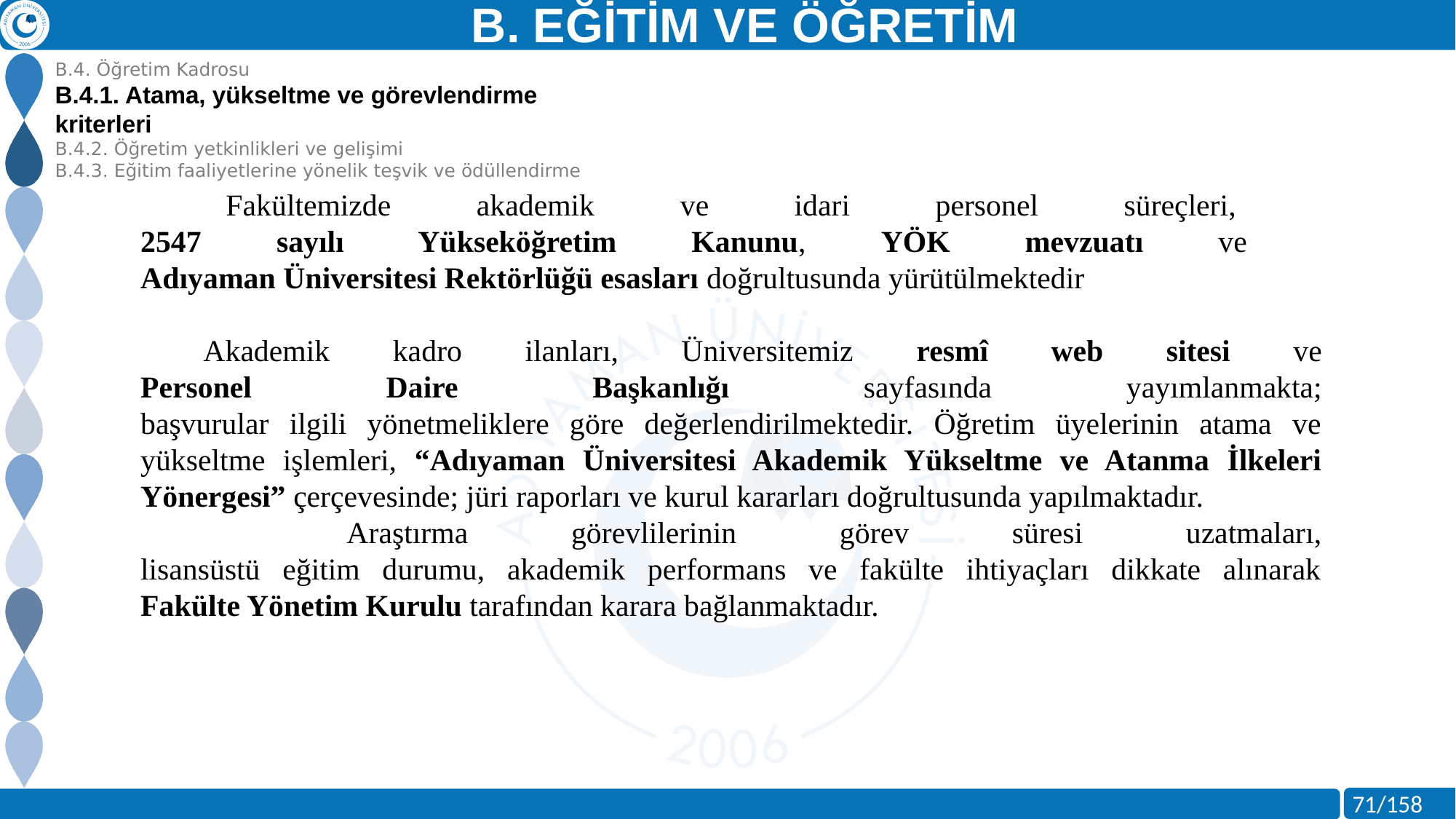

B. EĞİTİM VE ÖĞRETİM
B.4. Öğretim Kadrosu
B.4.1. Atama, yükseltme ve görevlendirme kriterleri
B.4.2. Öğretim yetkinlikleri ve gelişimi
B.4.3. Eğitim faaliyetlerine yönelik teşvik ve ödüllendirme
 Fakültemizde akademik ve idari personel süreçleri,
2547 sayılı Yükseköğretim Kanunu, YÖK mevzuatı ve
Adıyaman Üniversitesi Rektörlüğü esasları doğrultusunda yürütülmektedir

 Akademik kadro ilanları, Üniversitemiz resmî web sitesi ve
Personel Daire Başkanlığı sayfasında yayımlanmakta;
başvurular ilgili yönetmeliklere göre değerlendirilmektedir. Öğretim üyelerinin atama ve yükseltme işlemleri, “Adıyaman Üniversitesi Akademik Yükseltme ve Atanma İlkeleri Yönergesi” çerçevesinde; jüri raporları ve kurul kararları doğrultusunda yapılmaktadır.
  Araştırma görevlilerinin görev süresi uzatmaları,
lisansüstü eğitim durumu, akademik performans ve fakülte ihtiyaçları dikkate alınarak
Fakülte Yönetim Kurulu tarafından karara bağlanmaktadır.